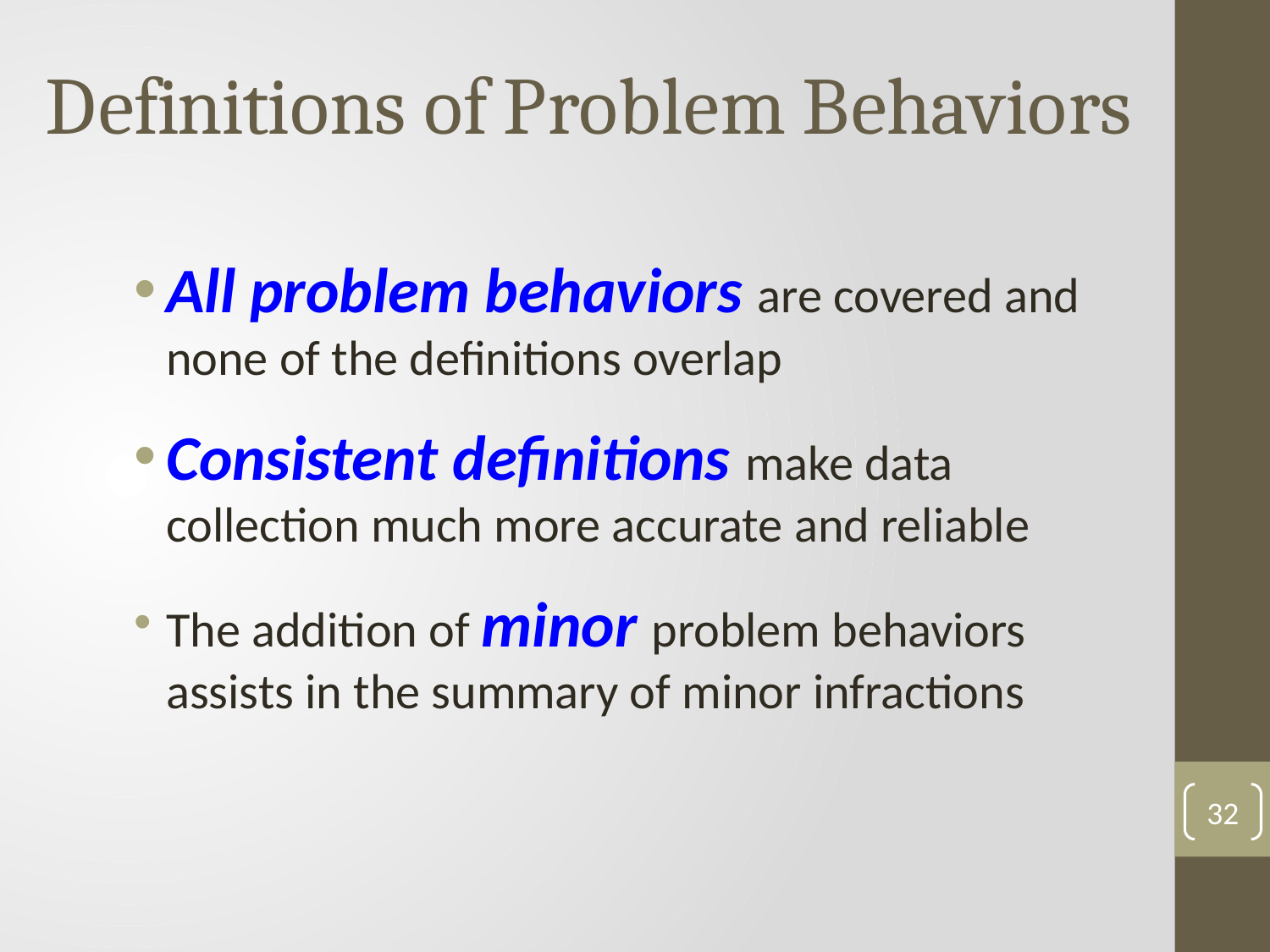

# Definitions of Problem Behaviors
All problem behaviors are covered and none of the definitions overlap
Consistent definitions make data collection much more accurate and reliable
The addition of minor problem behaviors assists in the summary of minor infractions
32